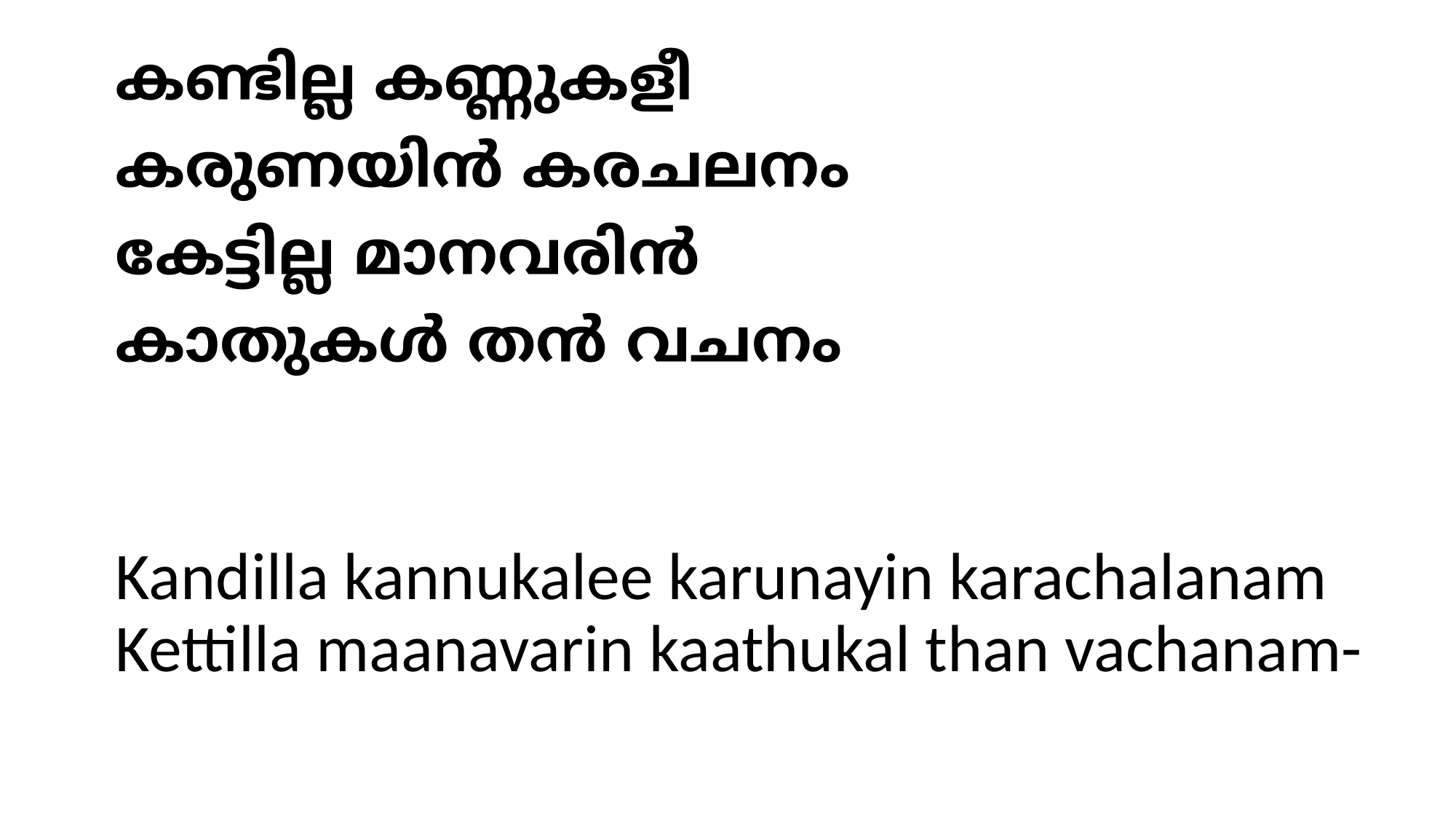

കണ്ടില്ല കണ്ണുകളീ
കരുണയിന്‍ കരചലനം
കേട്ടില്ല മാനവരിന്‍
കാതുകള്‍ തന്‍ വചനം
# Kandilla kannukalee karunayin karachalanam Kettilla maanavarin kaathukal than vachanam-